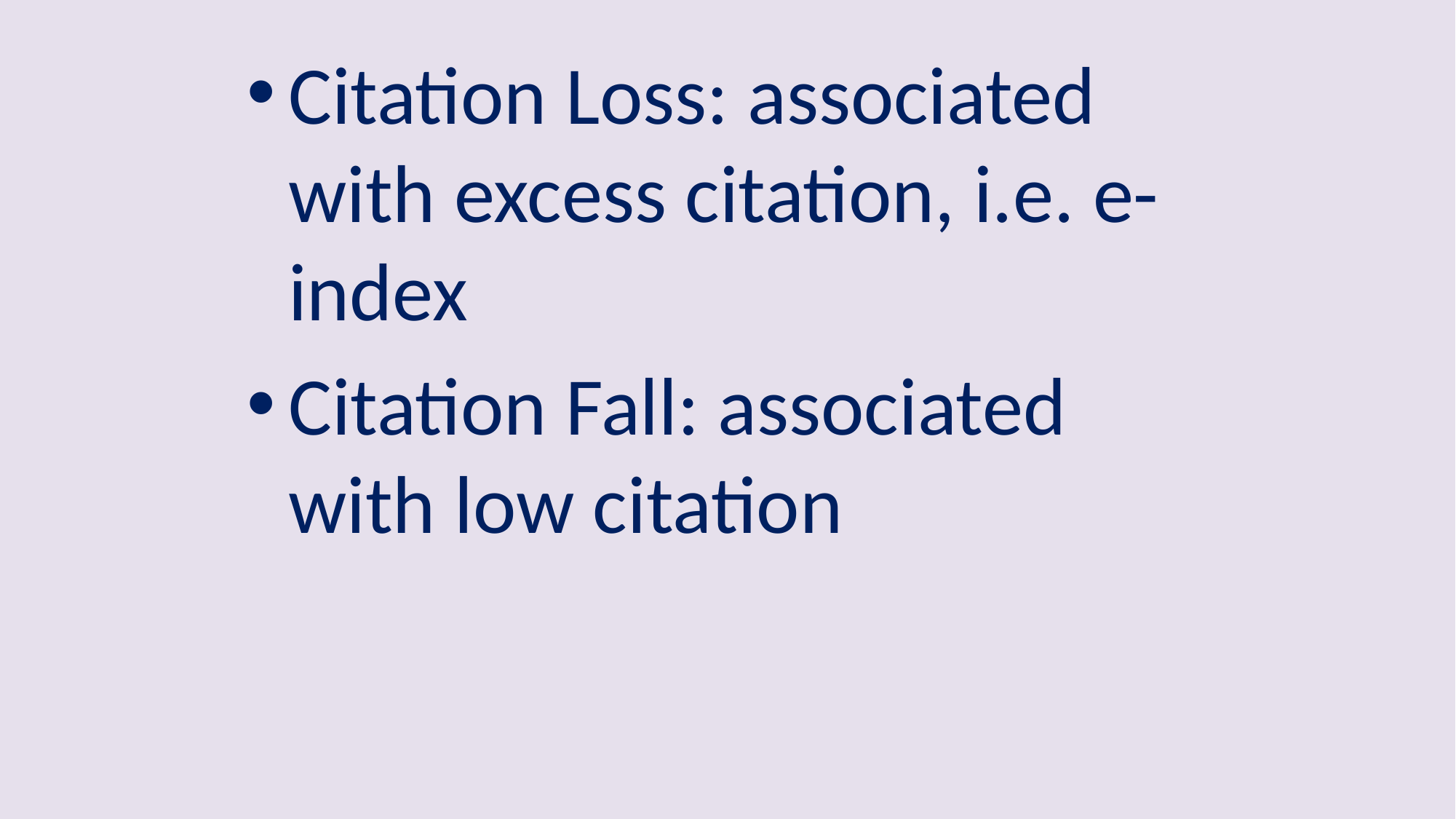

Citation Loss: associated with excess citation, i.e. e-index
Citation Fall: associated with low citation